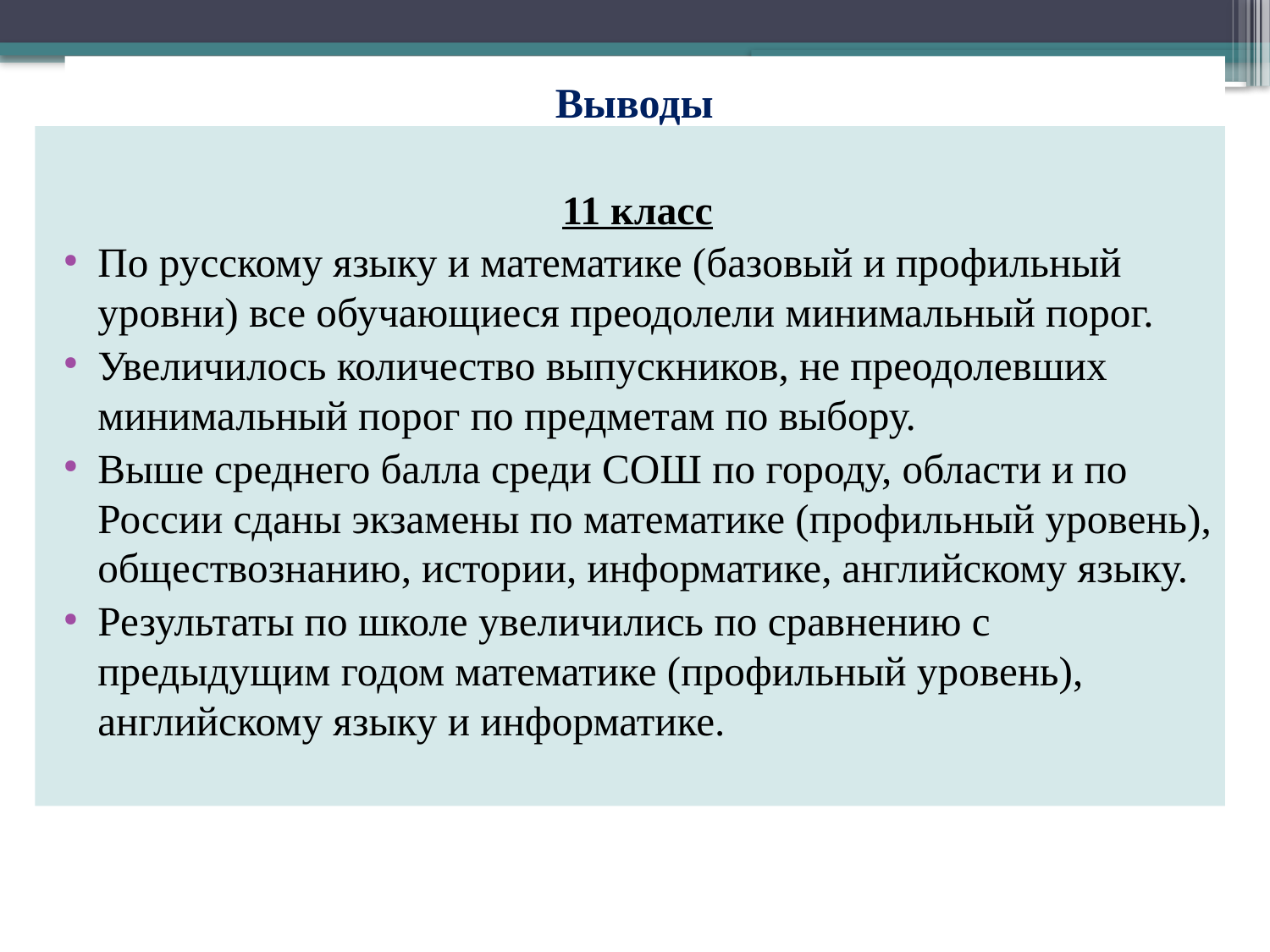

# Выводы

11 класс
По русскому языку и математике (базовый и профильный уровни) все обучающиеся преодолели минимальный порог.
Увеличилось количество выпускников, не преодолевших минимальный порог по предметам по выбору.
Выше среднего балла среди СОШ по городу, области и по России сданы экзамены по математике (профильный уровень), обществознанию, истории, информатике, английскому языку.
Результаты по школе увеличились по сравнению с предыдущим годом математике (профильный уровень), английскому языку и информатике.